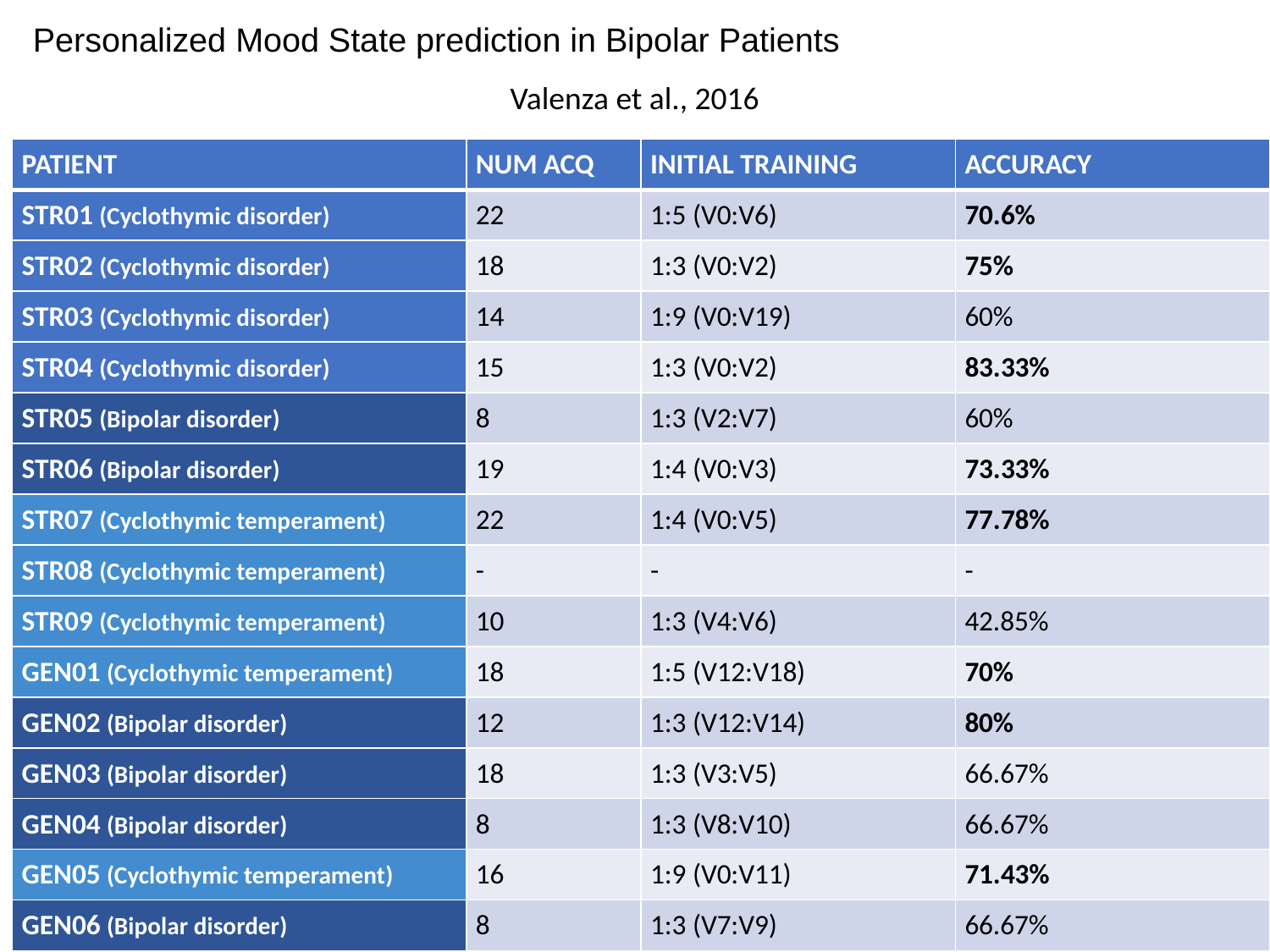

# Personalized Mood State prediction in Bipolar Patients
Valenza et al., 2016
| PATIENT | NUM ACQ | INITIAL TRAINING | ACCURACY |
| --- | --- | --- | --- |
| STR01 (Cyclothymic disorder) | 22 | 1:5 (V0:V6) | 70.6% |
| STR02 (Cyclothymic disorder) | 18 | 1:3 (V0:V2) | 75% |
| STR03 (Cyclothymic disorder) | 14 | 1:9 (V0:V19) | 60% |
| STR04 (Cyclothymic disorder) | 15 | 1:3 (V0:V2) | 83.33% |
| STR05 (Bipolar disorder) | 8 | 1:3 (V2:V7) | 60% |
| STR06 (Bipolar disorder) | 19 | 1:4 (V0:V3) | 73.33% |
| STR07 (Cyclothymic temperament) | 22 | 1:4 (V0:V5) | 77.78% |
| STR08 (Cyclothymic temperament) | - | - | - |
| STR09 (Cyclothymic temperament) | 10 | 1:3 (V4:V6) | 42.85% |
| GEN01 (Cyclothymic temperament) | 18 | 1:5 (V12:V18) | 70% |
| GEN02 (Bipolar disorder) | 12 | 1:3 (V12:V14) | 80% |
| GEN03 (Bipolar disorder) | 18 | 1:3 (V3:V5) | 66.67% |
| GEN04 (Bipolar disorder) | 8 | 1:3 (V8:V10) | 66.67% |
| GEN05 (Cyclothymic temperament) | 16 | 1:9 (V0:V11) | 71.43% |
| GEN06 (Bipolar disorder) | 8 | 1:3 (V7:V9) | 66.67% |